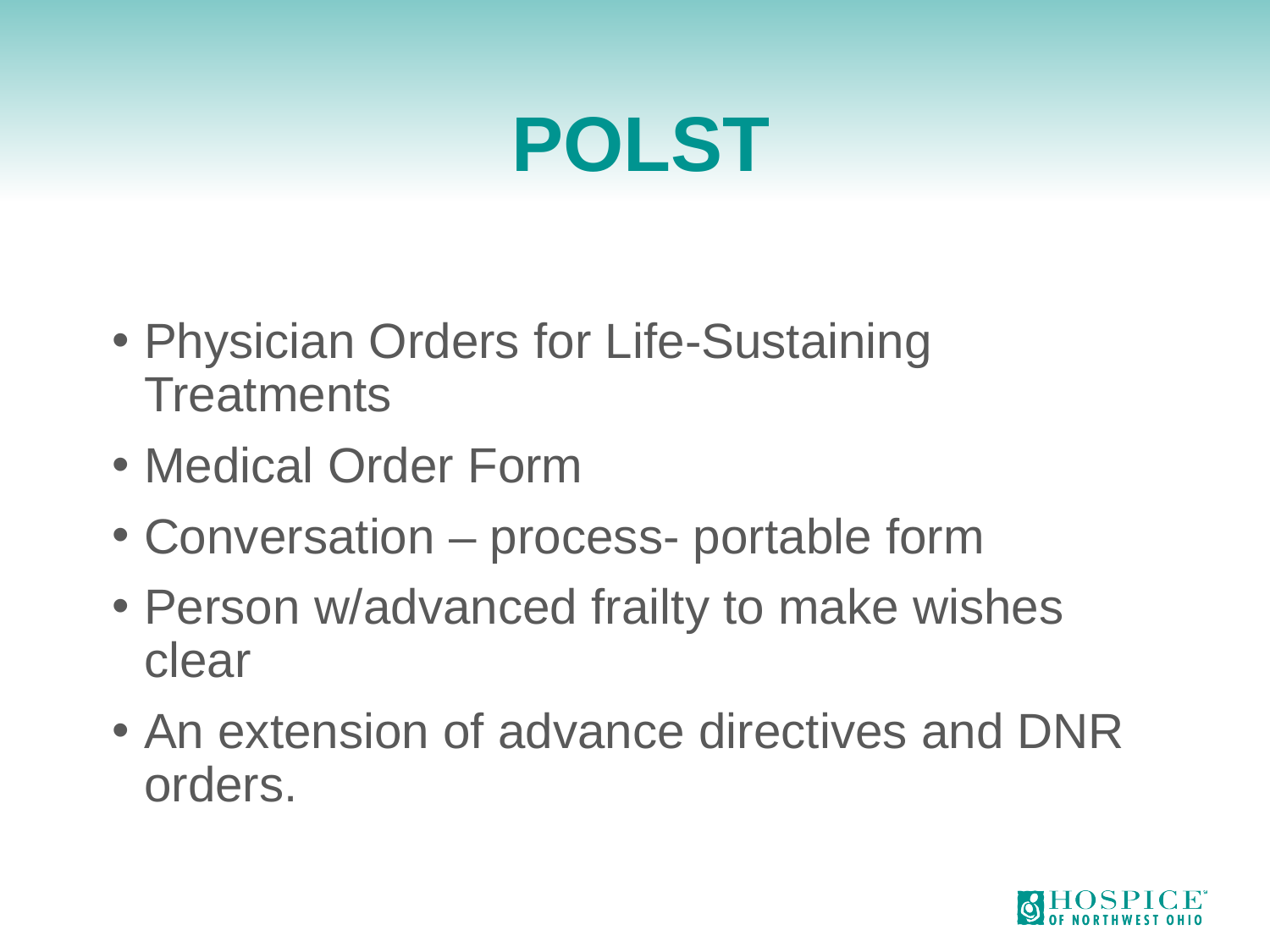

# POLST
Physician Orders for Life-Sustaining Treatments
Medical Order Form
Conversation – process- portable form
Person w/advanced frailty to make wishes clear
An extension of advance directives and DNR orders.